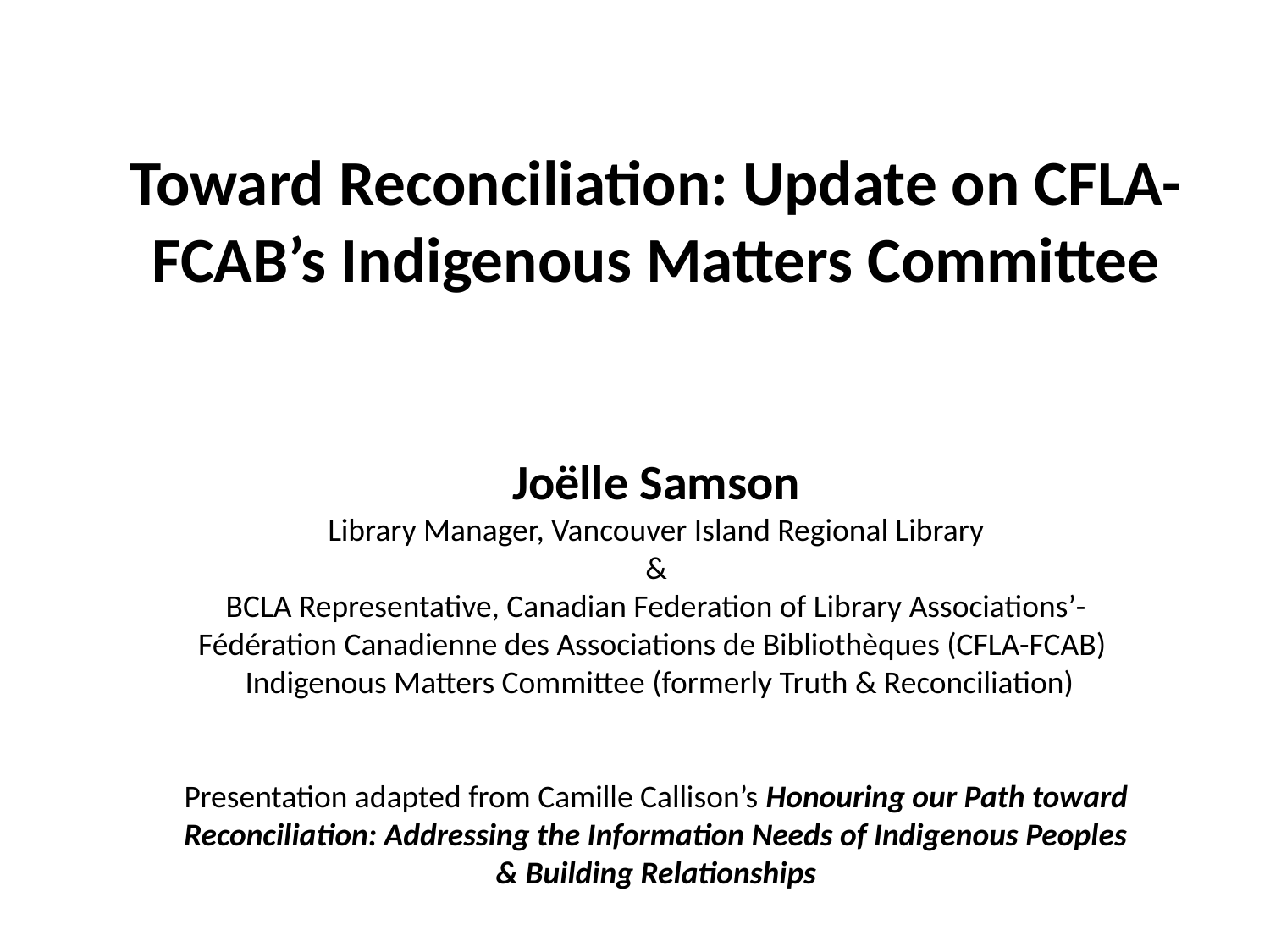

# Toward Reconciliation: Update on CFLA-FCAB’s Indigenous Matters Committee
Joëlle Samson
Library Manager, Vancouver Island Regional Library
&
BCLA Representative, Canadian Federation of Library Associations’-Fédération Canadienne des Associations de Bibliothèques (CFLA-FCAB)
 Indigenous Matters Committee (formerly Truth & Reconciliation)

Presentation adapted from Camille Callison’s Honouring our Path toward Reconciliation: Addressing the Information Needs of Indigenous Peoples & Building Relationships